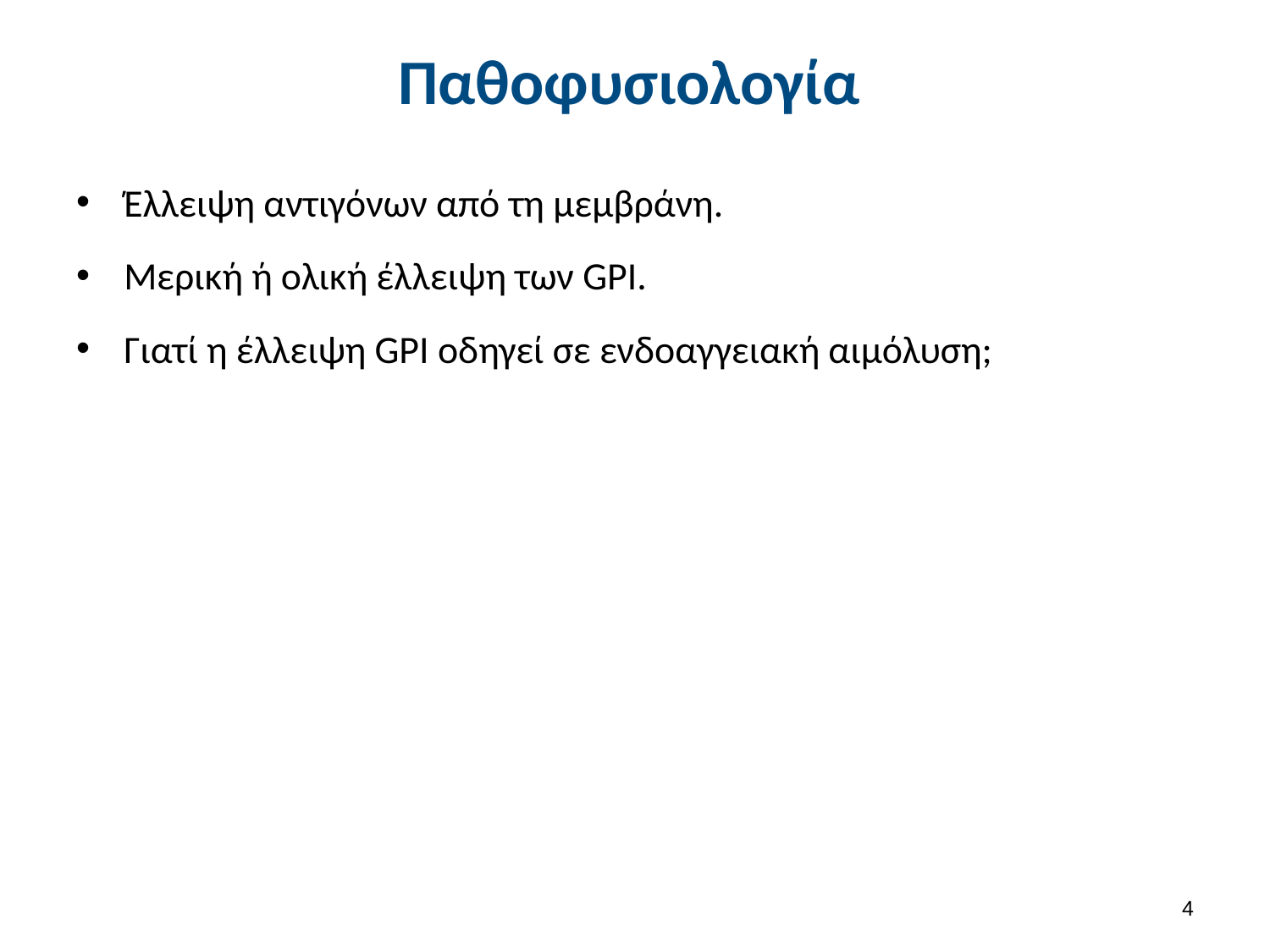

# Παθοφυσιολογία
Έλλειψη αντιγόνων από τη μεμβράνη.
Μερική ή ολική έλλειψη των GPI.
Γιατί η έλλειψη GPI οδηγεί σε ενδοαγγειακή αιμόλυση;

4